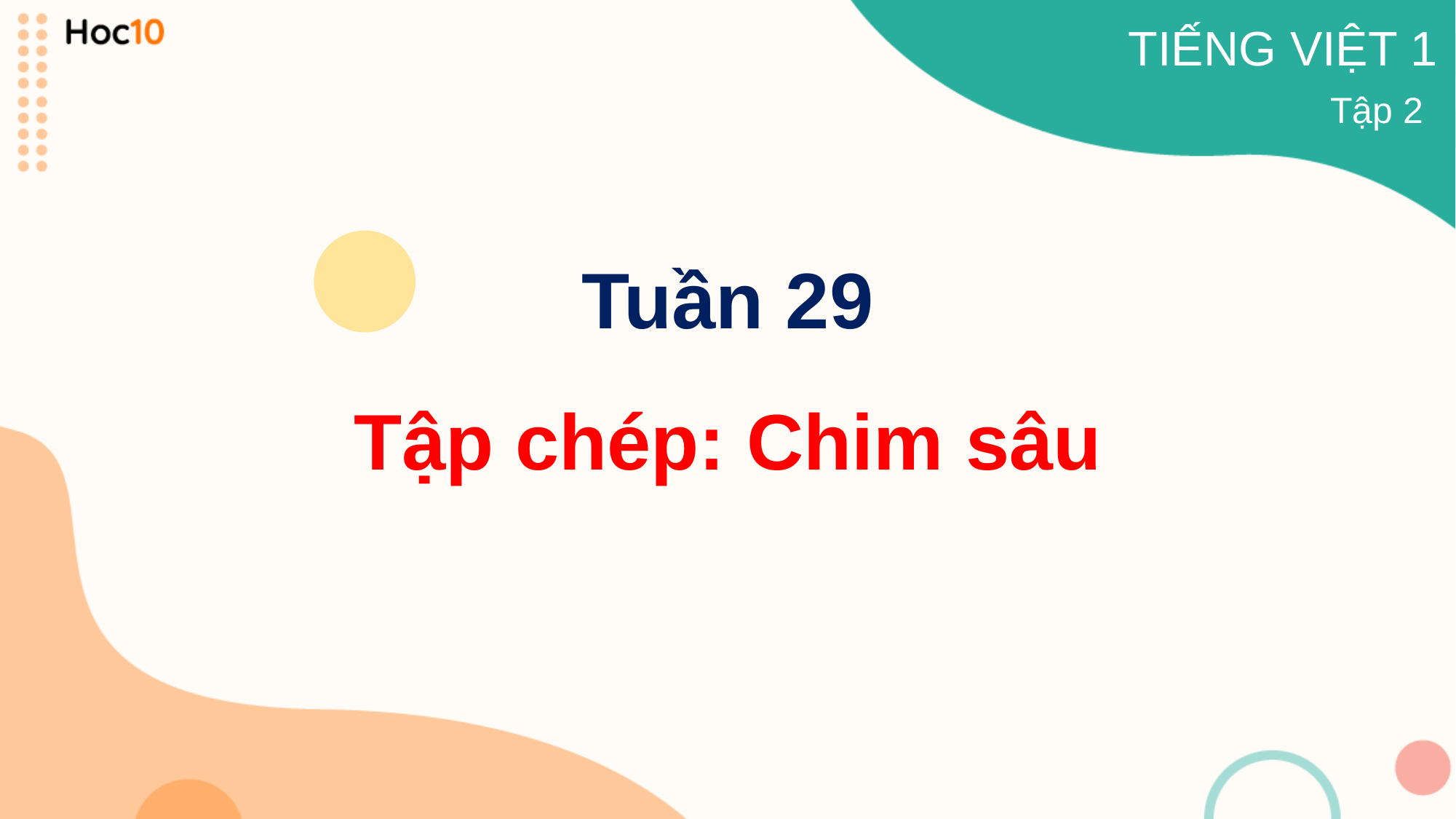

TIẾNG VIỆT 1
Tập 2
Tuần 29
Tập chép: Chim sâu